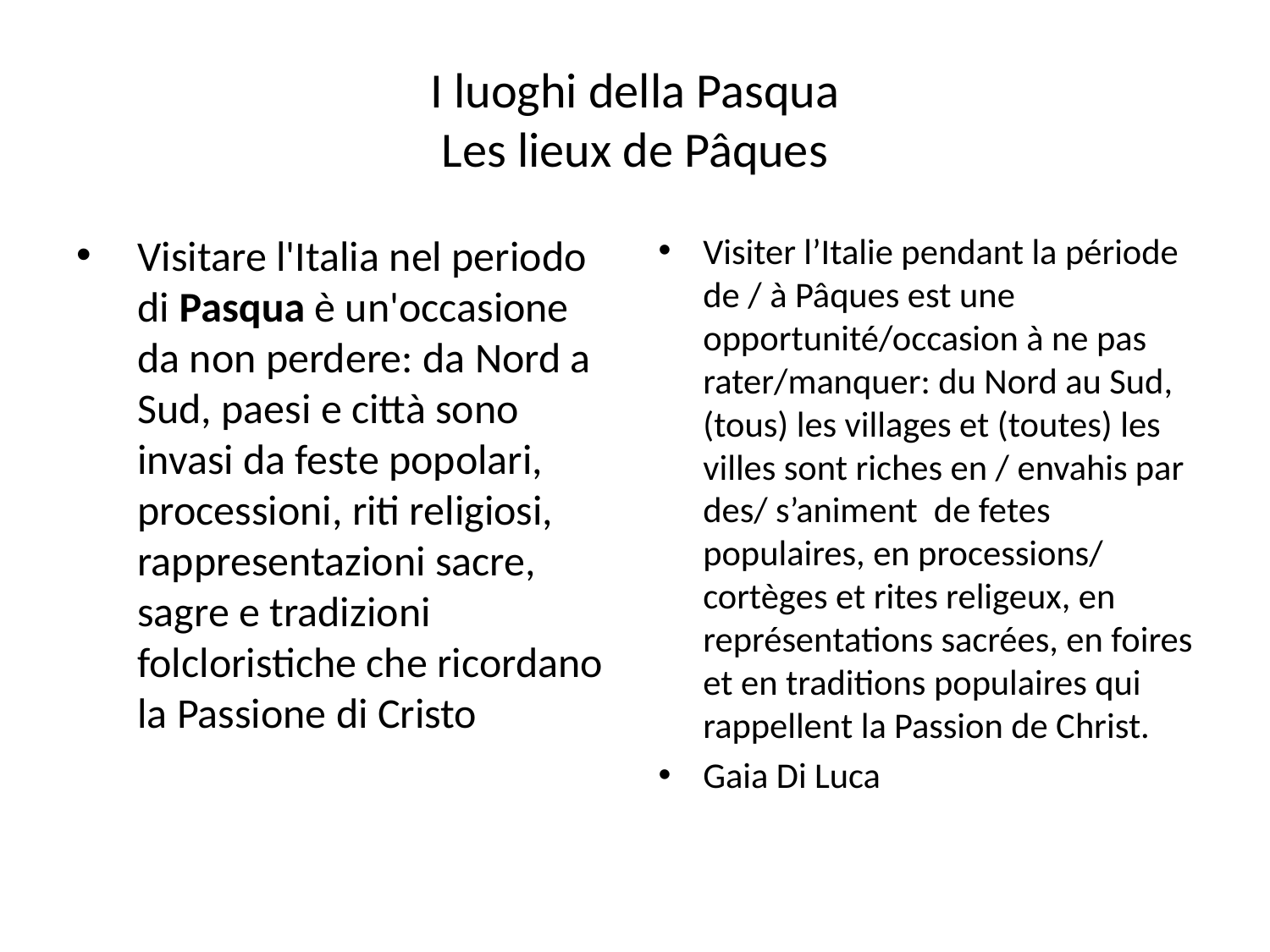

# I luoghi della Pasqua Les lieux de Pâques
Visitare l'Italia nel periodo di Pasqua è un'occasione da non perdere: da Nord a Sud, paesi e città sono invasi da feste popolari, processioni, riti religiosi, rappresentazioni sacre, sagre e tradizioni folcloristiche che ricordano la Passione di Cristo
Visiter l’Italie pendant la période de / à Pâques est une opportunité/occasion à ne pas rater/manquer: du Nord au Sud,  (tous) les villages et (toutes) les villes sont riches en / envahis par des/ s’animent  de fetes populaires, en processions/ cortèges et rites religeux, en représentations sacrées, en foires et en traditions populaires qui rappellent la Passion de Christ.
Gaia Di Luca